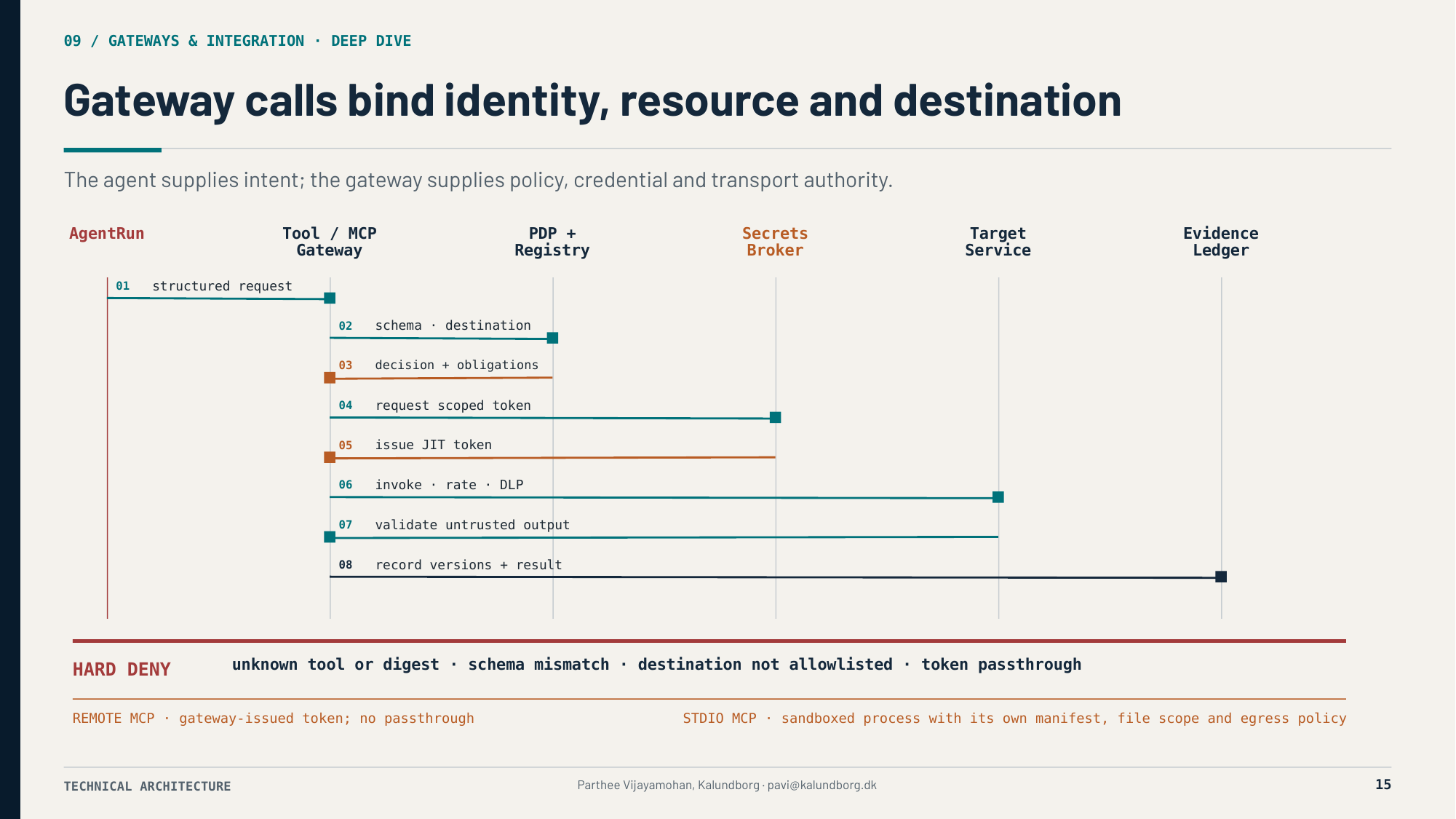

09 / GATEWAYS & INTEGRATION · DEEP DIVE
Gateway calls bind identity, resource and destination

The agent supplies intent; the gateway supplies policy, credential and transport authority.
AgentRun
Tool / MCP
Gateway
PDP +
Registry
Secrets
Broker
Target
Service
Evidence
Ledger

structured request

01

schema · destination
02

decision + obligations
03

request scoped token
04

issue JIT token
05

invoke · rate · DLP
06

validate untrusted output
07

record versions + result
08

unknown tool or digest · schema mismatch · destination not allowlisted · token passthrough
HARD DENY

REMOTE MCP · gateway-issued token; no passthrough
STDIO MCP · sandboxed process with its own manifest, file scope and egress policy

15
Parthee Vijayamohan, Kalundborg · pavi@kalundborg.dk
TECHNICAL ARCHITECTURE